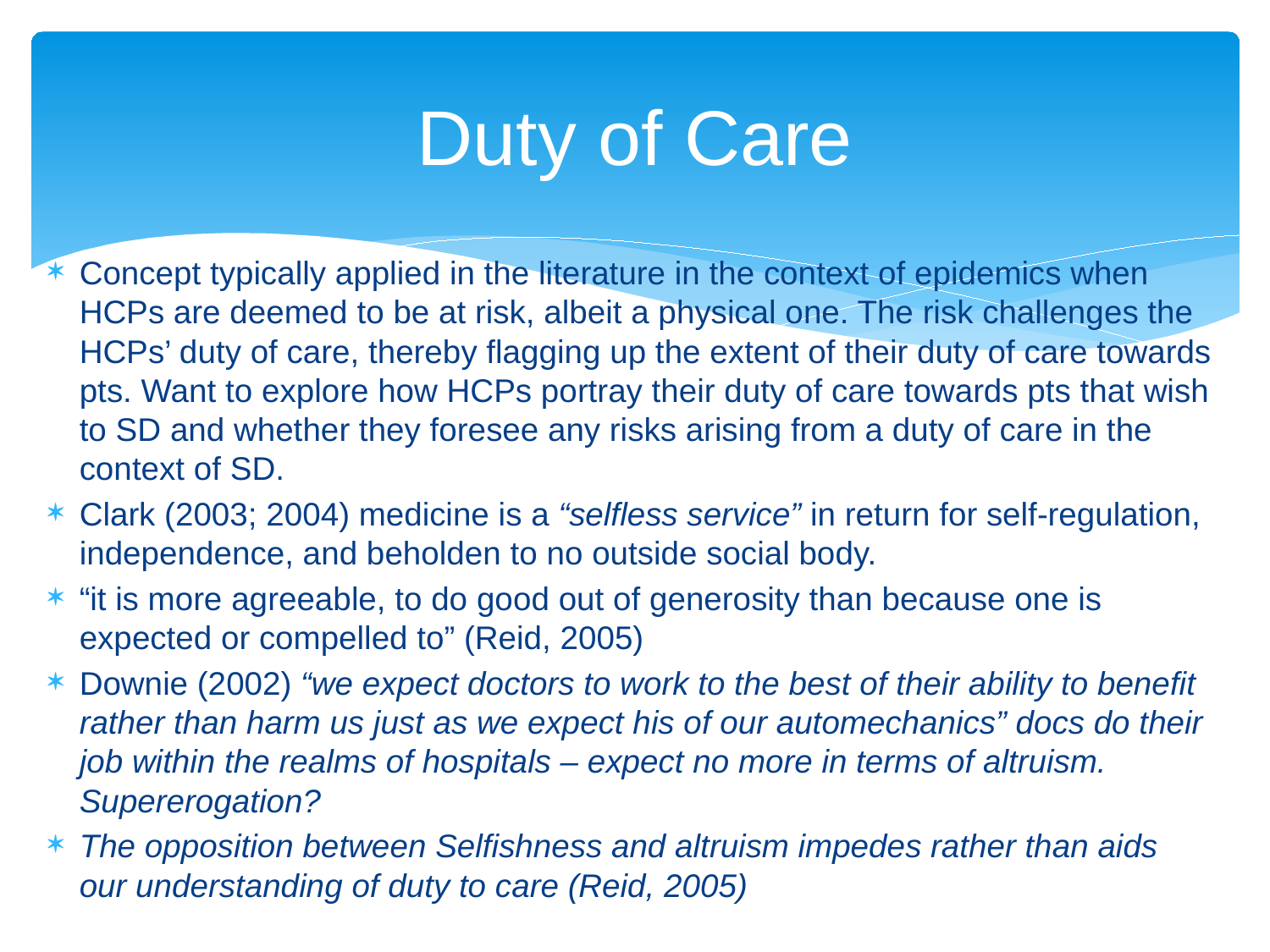

# Duty of Care
Concept typically applied in the literature in the context of epidemics when HCPs are deemed to be at risk, albeit a physical one. The risk challenges the HCPs’ duty of care, thereby flagging up the extent of their duty of care towards pts. Want to explore how HCPs portray their duty of care towards pts that wish to SD and whether they foresee any risks arising from a duty of care in the context of SD.
Clark (2003; 2004) medicine is a “selfless service” in return for self-regulation, independence, and beholden to no outside social body.
“it is more agreeable, to do good out of generosity than because one is expected or compelled to” (Reid, 2005)
Downie (2002) “we expect doctors to work to the best of their ability to benefit rather than harm us just as we expect his of our automechanics” docs do their job within the realms of hospitals – expect no more in terms of altruism. Supererogation?
The opposition between Selfishness and altruism impedes rather than aids our understanding of duty to care (Reid, 2005)